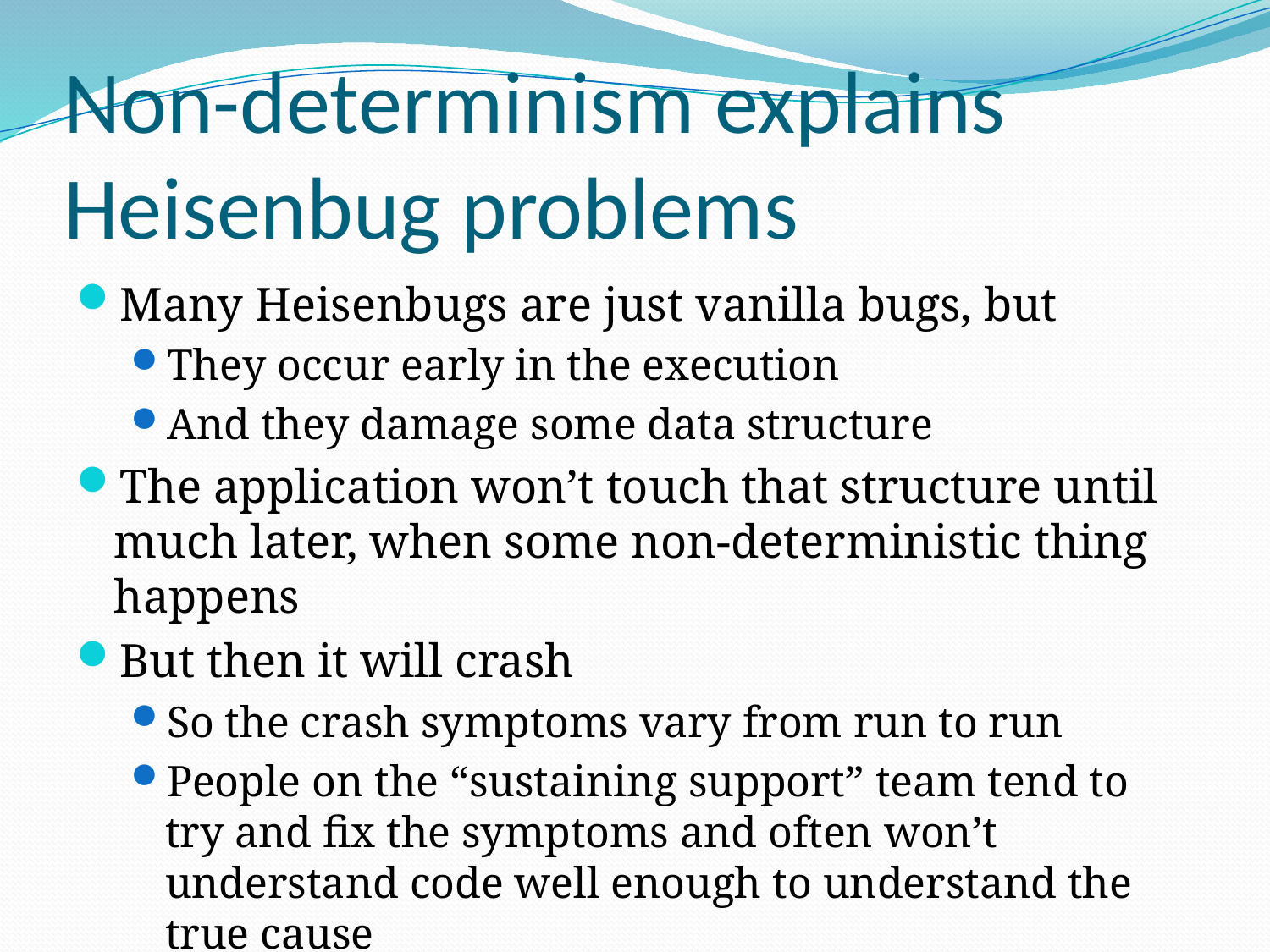

# Non-determinism explains Heisenbug problems
Many Heisenbugs are just vanilla bugs, but
They occur early in the execution
And they damage some data structure
The application won’t touch that structure until much later, when some non-deterministic thing happens
But then it will crash
So the crash symptoms vary from run to run
People on the “sustaining support” team tend to try and fix the symptoms and often won’t understand code well enough to understand the true cause